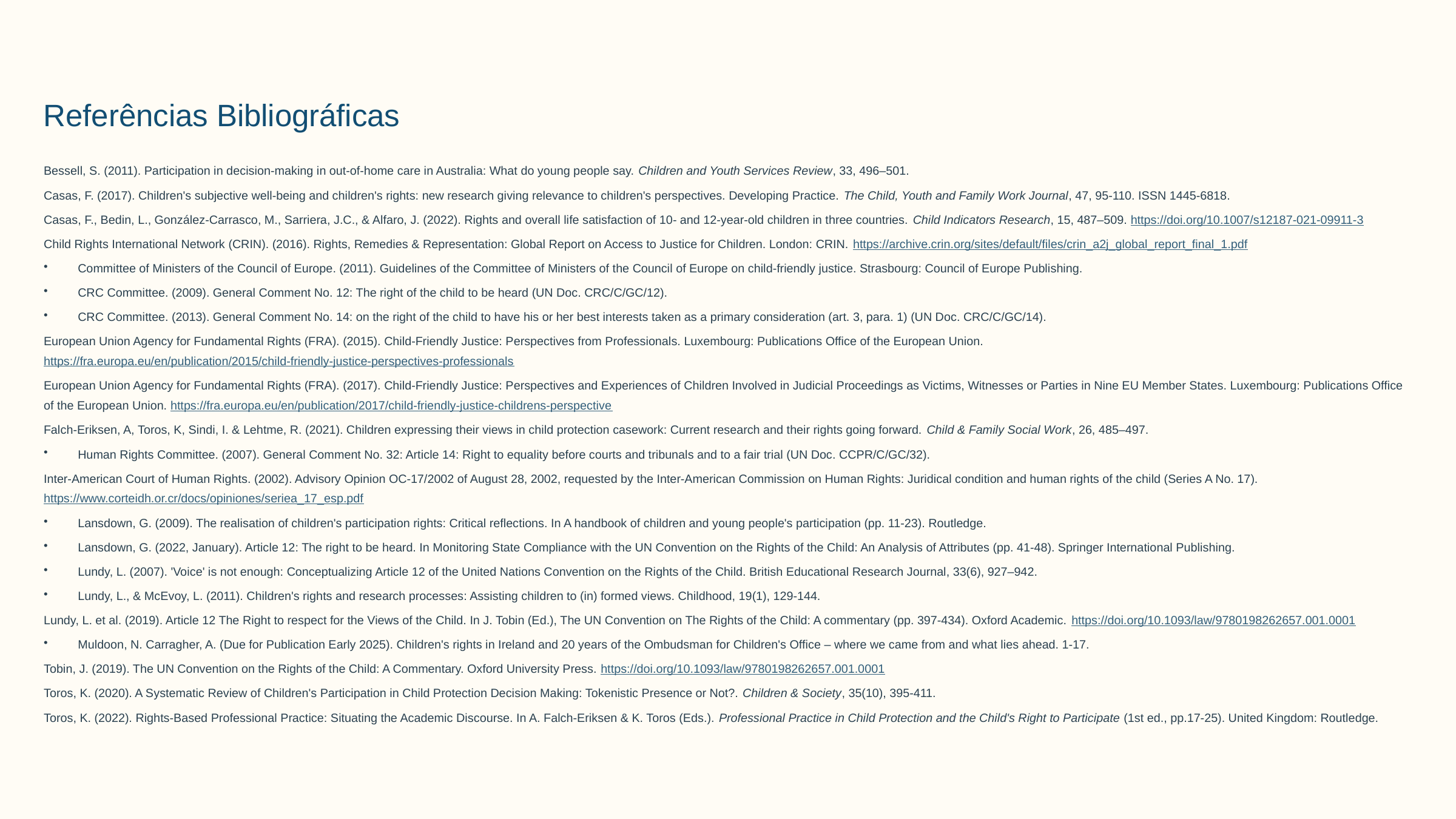

Referências Bibliográficas
Bessell, S. (2011). Participation in decision-making in out-of-home care in Australia: What do young people say. Children and Youth Services Review, 33, 496–501.
Casas, F. (2017). Children's subjective well-being and children's rights: new research giving relevance to children's perspectives. Developing Practice. The Child, Youth and Family Work Journal, 47, 95-110. ISSN 1445-6818.
Casas, F., Bedin, L., González-Carrasco, M., Sarriera, J.C., & Alfaro, J. (2022). Rights and overall life satisfaction of 10- and 12-year-old children in three countries. Child Indicators Research, 15, 487–509. https://doi.org/10.1007/s12187-021-09911-3
Child Rights International Network (CRIN). (2016). Rights, Remedies & Representation: Global Report on Access to Justice for Children. London: CRIN. https://archive.crin.org/sites/default/files/crin_a2j_global_report_final_1.pdf
Committee of Ministers of the Council of Europe. (2011). Guidelines of the Committee of Ministers of the Council of Europe on child-friendly justice. Strasbourg: Council of Europe Publishing.
CRC Committee. (2009). General Comment No. 12: The right of the child to be heard (UN Doc. CRC/C/GC/12).
CRC Committee. (2013). General Comment No. 14: on the right of the child to have his or her best interests taken as a primary consideration (art. 3, para. 1) (UN Doc. CRC/C/GC/14).
European Union Agency for Fundamental Rights (FRA). (2015). Child-Friendly Justice: Perspectives from Professionals. Luxembourg: Publications Office of the European Union. https://fra.europa.eu/en/publication/2015/child-friendly-justice-perspectives-professionals
European Union Agency for Fundamental Rights (FRA). (2017). Child-Friendly Justice: Perspectives and Experiences of Children Involved in Judicial Proceedings as Victims, Witnesses or Parties in Nine EU Member States. Luxembourg: Publications Office of the European Union. https://fra.europa.eu/en/publication/2017/child-friendly-justice-childrens-perspective
Falch-Eriksen, A, Toros, K, Sindi, I. & Lehtme, R. (2021). Children expressing their views in child protection casework: Current research and their rights going forward. Child & Family Social Work, 26, 485–497.
Human Rights Committee. (2007). General Comment No. 32: Article 14: Right to equality before courts and tribunals and to a fair trial (UN Doc. CCPR/C/GC/32).
Inter-American Court of Human Rights. (2002). Advisory Opinion OC-17/2002 of August 28, 2002, requested by the Inter-American Commission on Human Rights: Juridical condition and human rights of the child (Series A No. 17). https://www.corteidh.or.cr/docs/opiniones/seriea_17_esp.pdf
Lansdown, G. (2009). The realisation of children's participation rights: Critical reflections. In A handbook of children and young people's participation (pp. 11-23). Routledge.
Lansdown, G. (2022, January). Article 12: The right to be heard. In Monitoring State Compliance with the UN Convention on the Rights of the Child: An Analysis of Attributes (pp. 41-48). Springer International Publishing.
Lundy, L. (2007). 'Voice' is not enough: Conceptualizing Article 12 of the United Nations Convention on the Rights of the Child. British Educational Research Journal, 33(6), 927–942.
Lundy, L., & McEvoy, L. (2011). Children's rights and research processes: Assisting children to (in) formed views. Childhood, 19(1), 129-144.
Lundy, L. et al. (2019). Article 12 The Right to respect for the Views of the Child. In J. Tobin (Ed.), The UN Convention on The Rights of the Child: A commentary (pp. 397-434). Oxford Academic. https://doi.org/10.1093/law/9780198262657.001.0001
Muldoon, N. Carragher, A. (Due for Publication Early 2025). Children's rights in Ireland and 20 years of the Ombudsman for Children's Office – where we came from and what lies ahead. 1-17.
Tobin, J. (2019). The UN Convention on the Rights of the Child: A Commentary. Oxford University Press. https://doi.org/10.1093/law/9780198262657.001.0001
Toros, K. (2020). A Systematic Review of Children's Participation in Child Protection Decision Making: Tokenistic Presence or Not?. Children & Society, 35(10), 395-411.
Toros, K. (2022). Rights-Based Professional Practice: Situating the Academic Discourse. In A. Falch-Eriksen & K. Toros (Eds.). Professional Practice in Child Protection and the Child's Right to Participate (1st ed., pp.17-25). United Kingdom: Routledge.